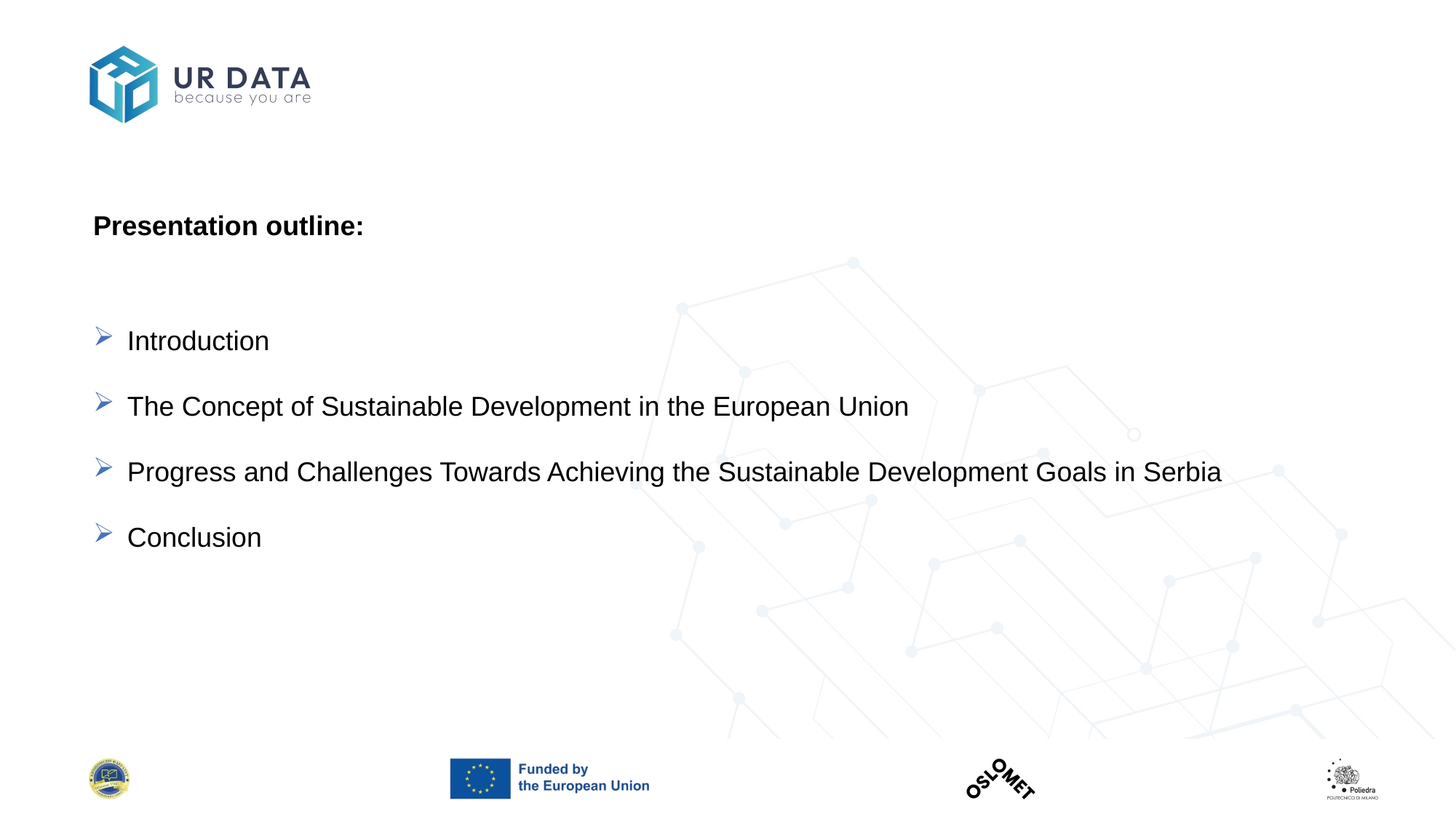

Presentation outline:

Introduction
The Concept of Sustainable Development in the European Union
Progress and Challenges Towards Achieving the Sustainable Development Goals in Serbia
Conclusion